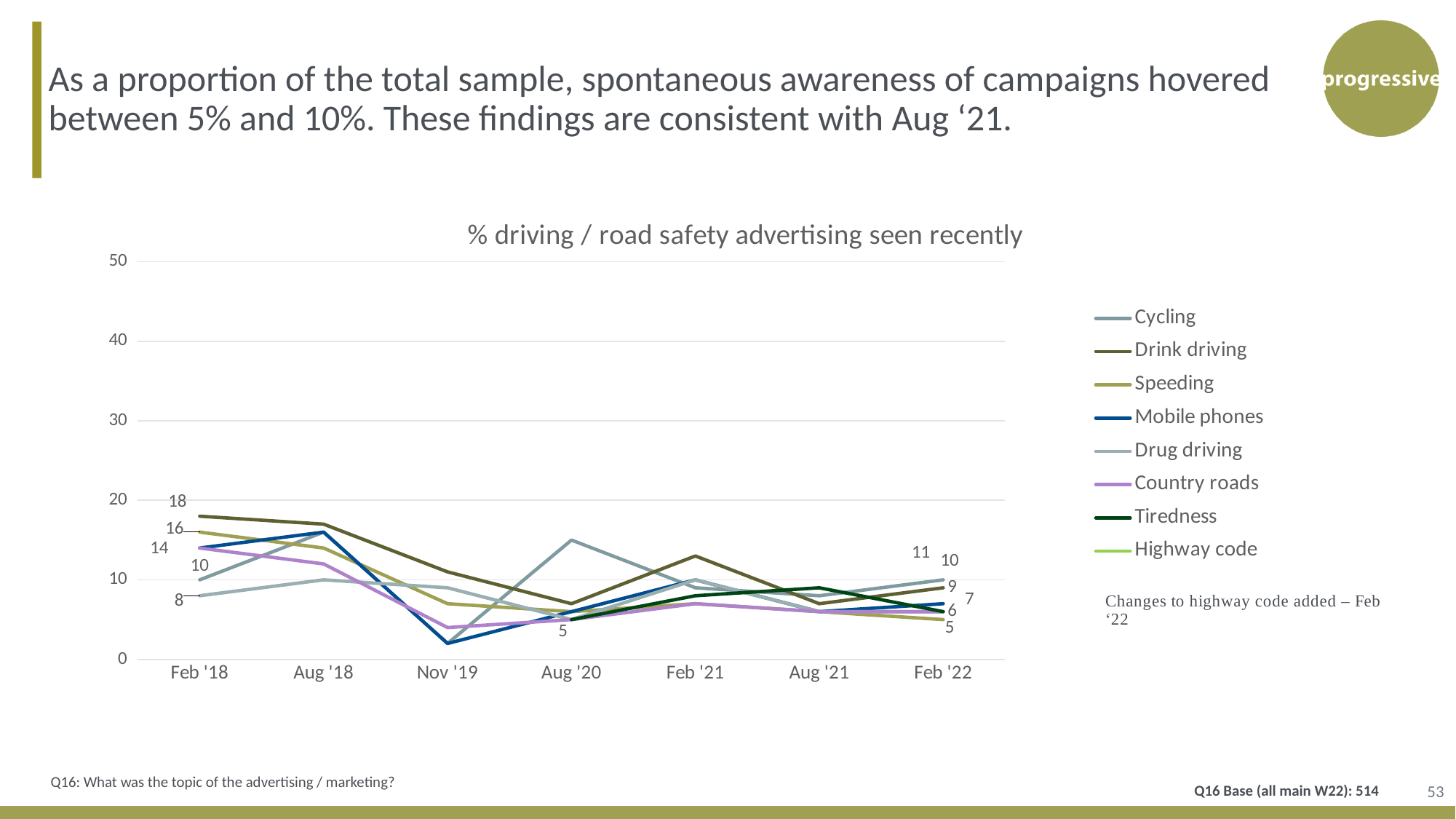

As a proportion of the total sample, spontaneous awareness of campaigns hovered between 5% and 10%. These findings are consistent with Aug ‘21.

### Chart: % driving / road safety advertising seen recently

| Category | Cycling | Drink driving | Speeding | Mobile phones | Drug driving | Country roads | Tiredness | Highway code |
|---|---|---|---|---|---|---|---|---|
| Feb '18 | 10.0 | 18.0 | 16.0 | 14.0 | 8.0 | 14.0 | None | None |
| Aug '18 | 16.0 | 17.0 | 14.0 | 16.0 | 10.0 | 12.0 | None | None |
| Nov '19 | 2.0 | 11.0 | 7.0 | 2.0 | 9.0 | 4.0 | None | None |
| Aug '20 | 15.0 | 7.0 | 6.0 | 6.0 | 5.0 | 5.0 | 5.0 | None |
| Feb '21 | 9.0 | 13.0 | 7.0 | 10.0 | 10.0 | 7.0 | 8.0 | None |
| Aug '21 | 8.0 | 7.0 | 6.0 | 6.0 | 6.0 | 6.0 | 9.0 | None |
| Feb '22 | 10.0 | 9.0 | 5.0 | 7.0 | 6.0 | 6.0 | 6.0 | 11.0 |
53
Q16: What was the topic of the advertising / marketing?
Q16 Base (all main W22): 514